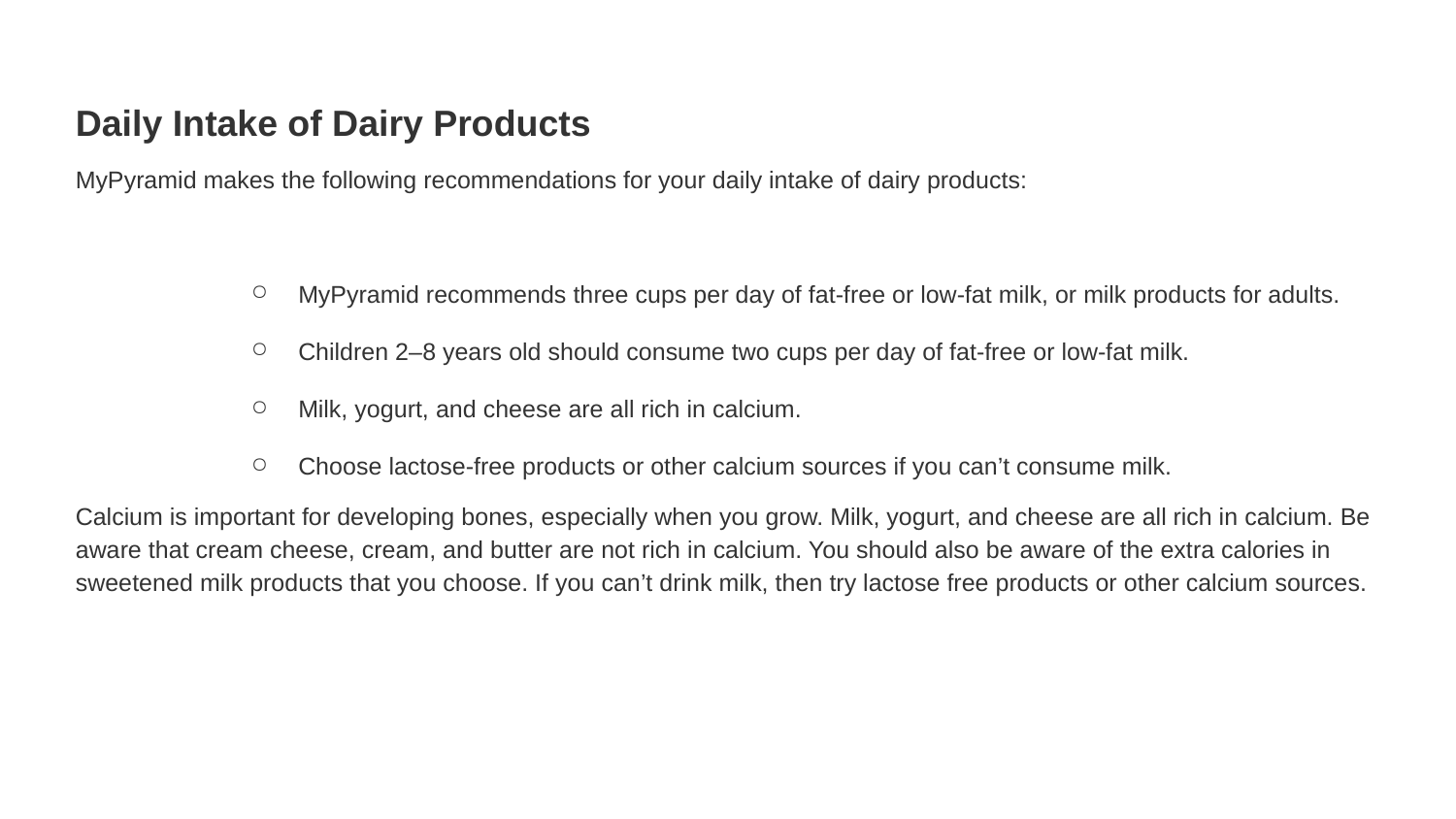

Daily Intake of Dairy Products
MyPyramid makes the following recommendations for your daily intake of dairy products:

MyPyramid recommends three cups per day of fat-free or low-fat milk, or milk products for adults.
Children 2–8 years old should consume two cups per day of fat-free or low-fat milk.
Milk, yogurt, and cheese are all rich in calcium.
Choose lactose-free products or other calcium sources if you can’t consume milk.
Calcium is important for developing bones, especially when you grow. Milk, yogurt, and cheese are all rich in calcium. Be aware that cream cheese, cream, and butter are not rich in calcium. You should also be aware of the extra calories in sweetened milk products that you choose. If you can’t drink milk, then try lactose free products or other calcium sources.

#